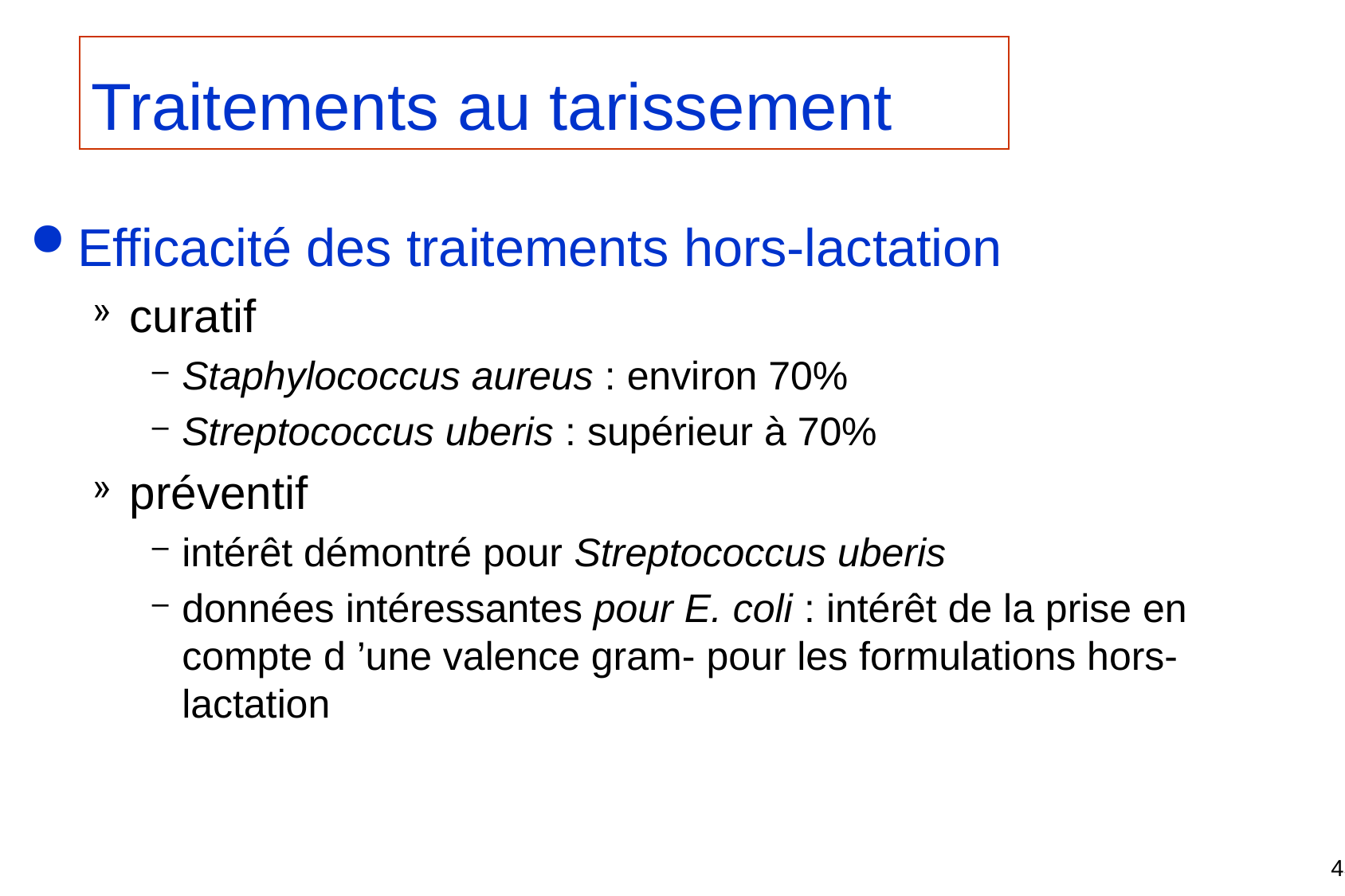

Traitements au tarissement
Efficacité des traitements hors-lactation
curatif
Staphylococcus aureus : environ 70%
Streptococcus uberis : supérieur à 70%
préventif
intérêt démontré pour Streptococcus uberis
données intéressantes pour E. coli : intérêt de la prise en compte d ’une valence gram- pour les formulations hors-lactation